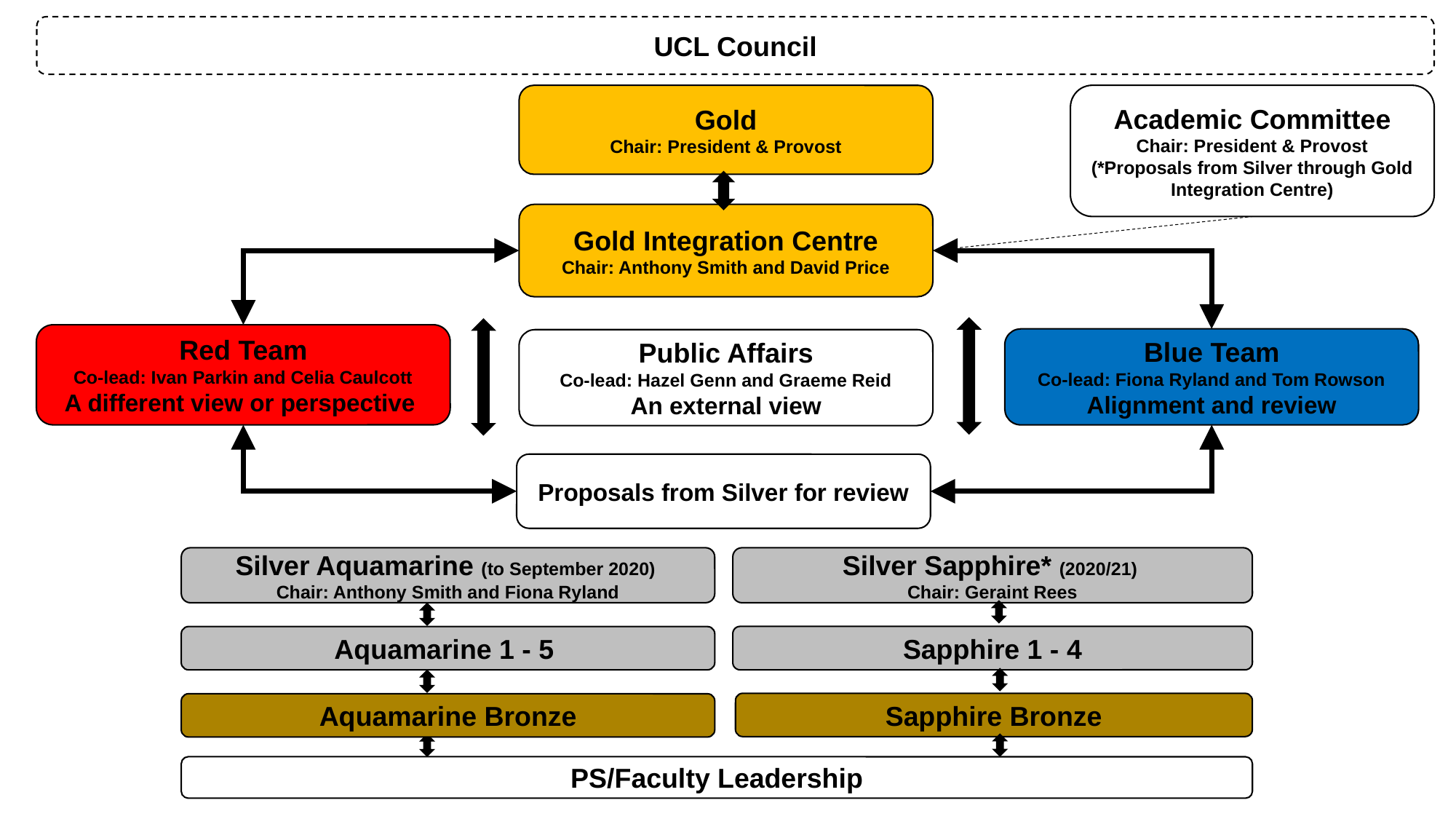

UCL Council

Gold
Chair: President & Provost

Academic Committee
Chair: President & Provost
(*Proposals from Silver through Gold Integration Centre)

Gold Integration Centre
Chair: Anthony Smith and David Price

Red Team
Co-lead: Ivan Parkin and Celia Caulcott
A different view or perspective
Blue Team
Co-lead: Fiona Ryland and Tom Rowson
Alignment and review
Public Affairs
Co-lead: Hazel Genn and Graeme Reid
An external view
Proposals from Silver for review
Silver Aquamarine (to September 2020)
Chair: Anthony Smith and Fiona Ryland
Silver Sapphire* (2020/21)
Chair: Geraint Rees

Sapphire 1 - 4
Aquamarine 1 - 5

Sapphire Bronze
Aquamarine Bronze

PS/Faculty Leadership